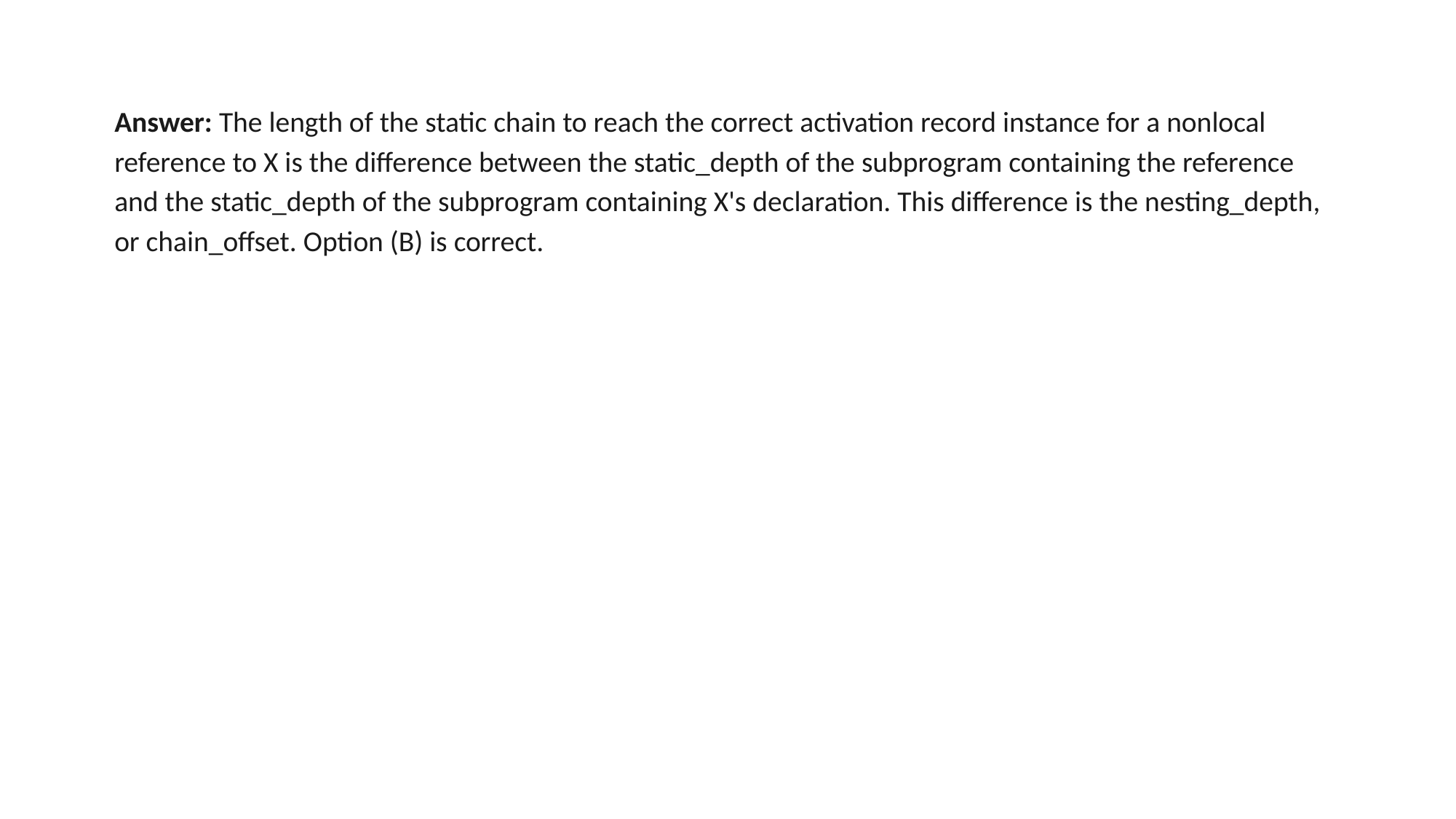

Answer: The length of the static chain to reach the correct activation record instance for a nonlocal reference to X is the difference between the static_depth of the subprogram containing the reference and the static_depth of the subprogram containing X's declaration. This difference is the nesting_depth, or chain_offset. Option (B) is correct.